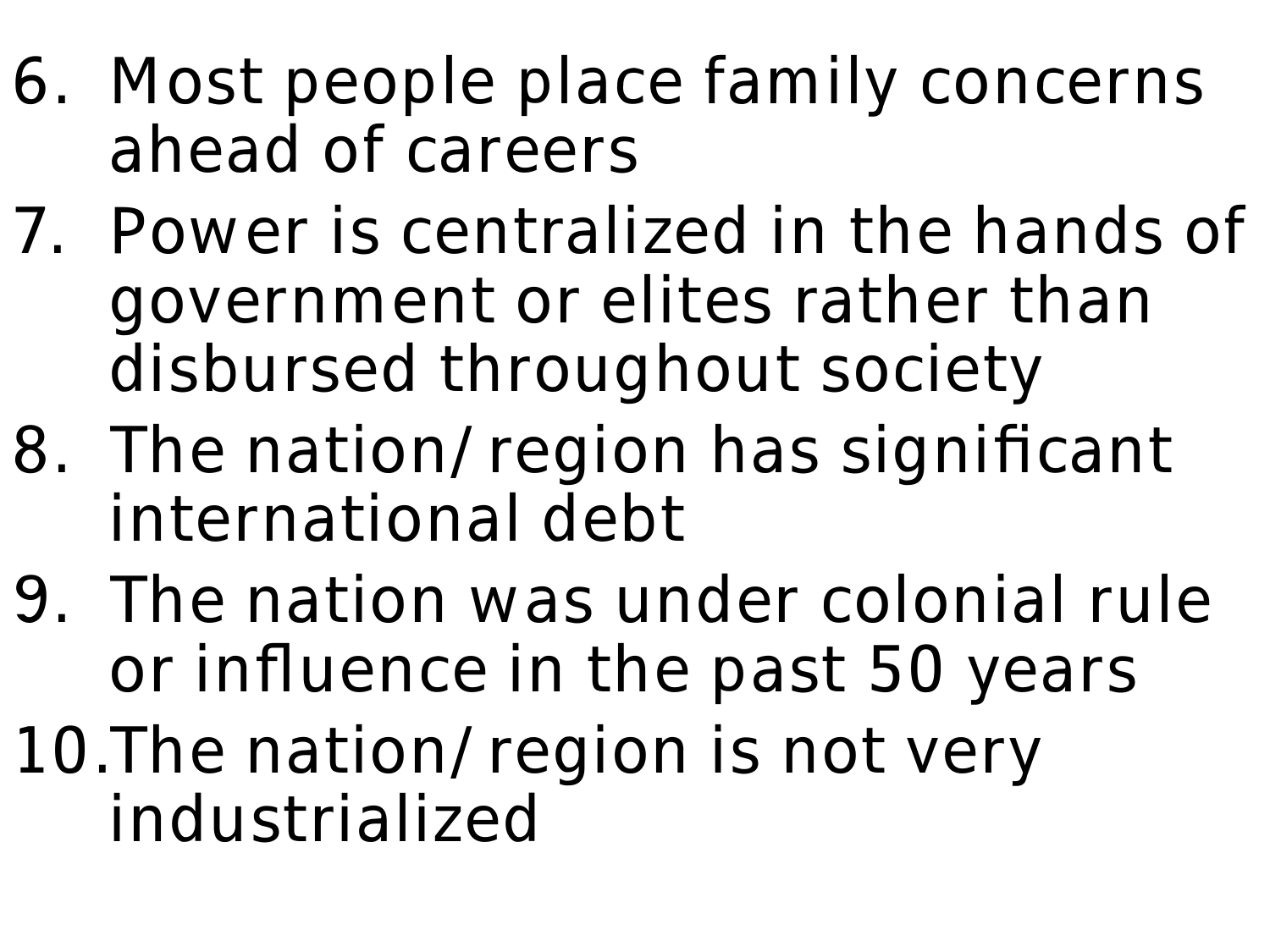

Most people place family concerns ahead of careers
Power is centralized in the hands of government or elites rather than disbursed throughout society
The nation/region has significant international debt
The nation was under colonial rule or influence in the past 50 years
The nation/region is not very industrialized